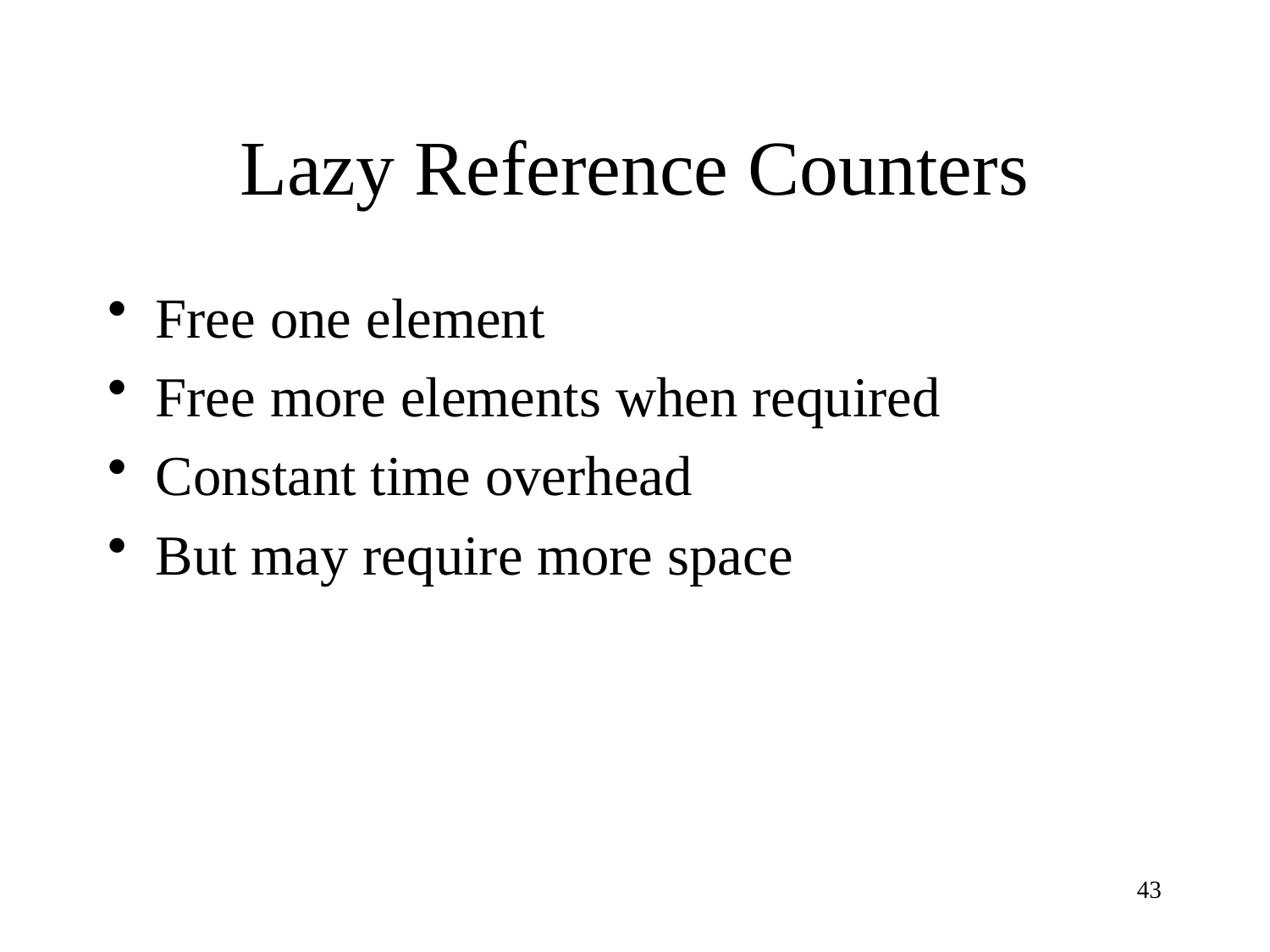

# Lazy Reference Counters
Free one element
Free more elements when required
Constant time overhead
But may require more space
43